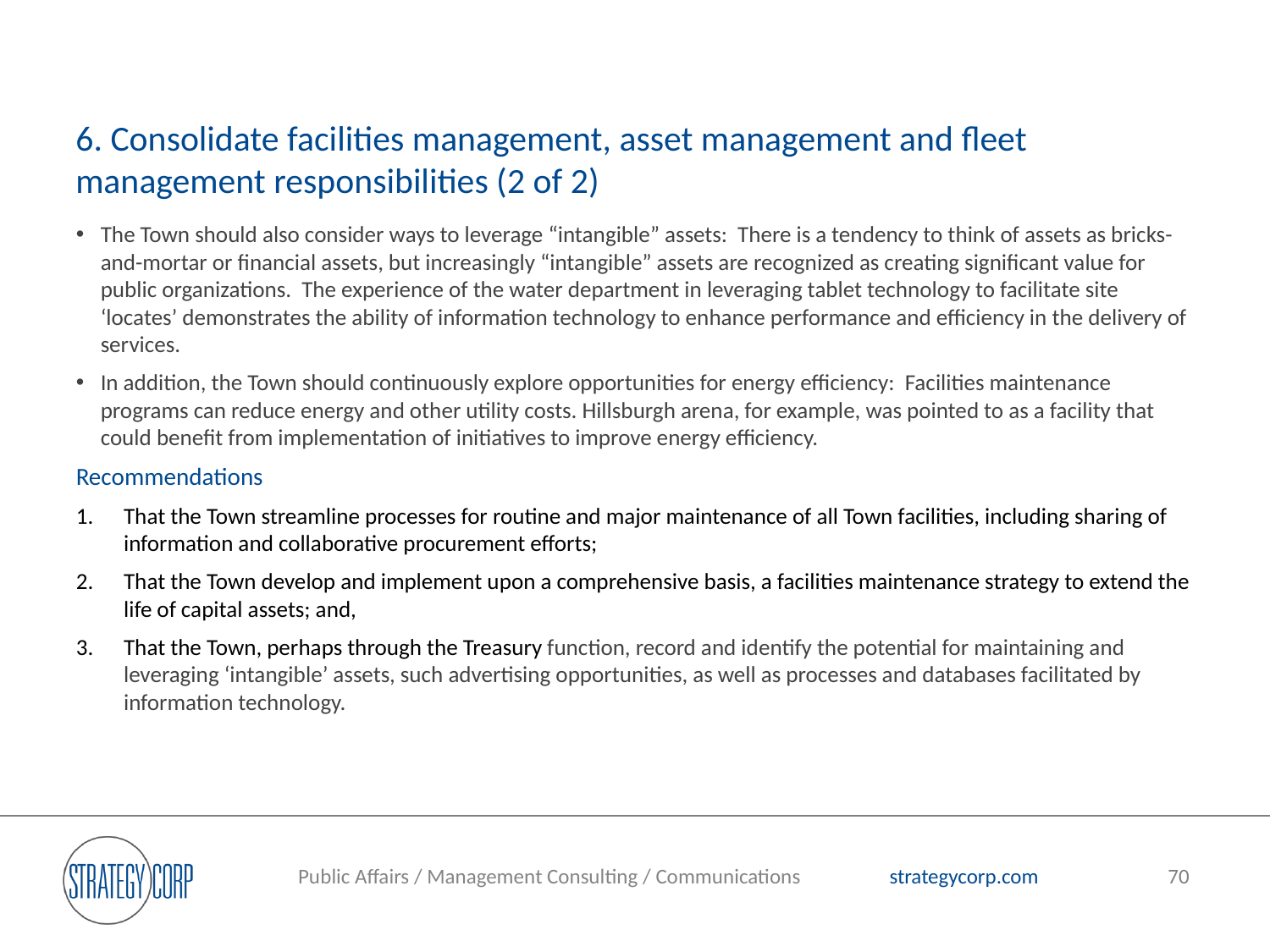

# 6. Consolidate facilities management, asset management and fleet management responsibilities (2 of 2)

The Town should also consider ways to leverage “intangible” assets:  There is a tendency to think of assets as bricks-and-mortar or financial assets, but increasingly “intangible” assets are recognized as creating significant value for public organizations.  The experience of the water department in leveraging tablet technology to facilitate site ‘locates’ demonstrates the ability of information technology to enhance performance and efficiency in the delivery of services.
In addition, the Town should continuously explore opportunities for energy efficiency:  Facilities maintenance programs can reduce energy and other utility costs. Hillsburgh arena, for example, was pointed to as a facility that could benefit from implementation of initiatives to improve energy efficiency.
Recommendations
That the Town streamline processes for routine and major maintenance of all Town facilities, including sharing of information and collaborative procurement efforts;
That the Town develop and implement upon a comprehensive basis, a facilities maintenance strategy to extend the life of capital assets; and,
That the Town, perhaps through the Treasury function, record and identify the potential for maintaining and leveraging ‘intangible’ assets, such advertising opportunities, as well as processes and databases facilitated by information technology.